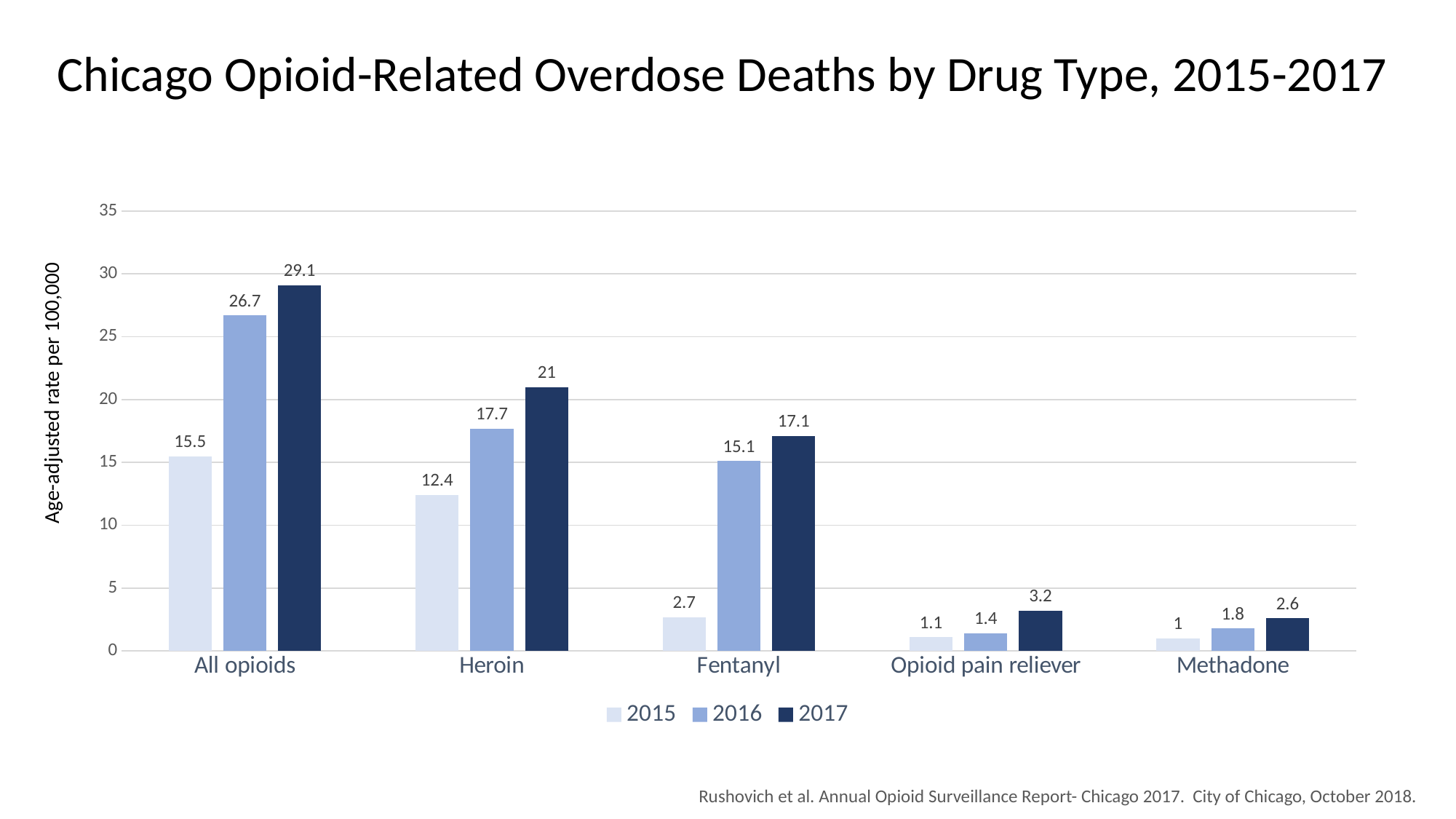

# Chicago Opioid-Related Overdose Deaths by Drug Type, 2015-2017

### Chart

| Category | 2015 | 2016 | 2017 |
|---|---|---|---|
| All opioids | 15.5 | 26.7 | 29.1 |
| Heroin | 12.4 | 17.7 | 21.0 |
| Fentanyl | 2.7 | 15.1 | 17.1 |
| Opioid pain reliever | 1.1 | 1.4 | 3.2 |
| Methadone | 1.0 | 1.8 | 2.6 |
Age-adjusted rate per 100,000
Rushovich et al. Annual Opioid Surveillance Report- Chicago 2017.  City of Chicago, October 2018.